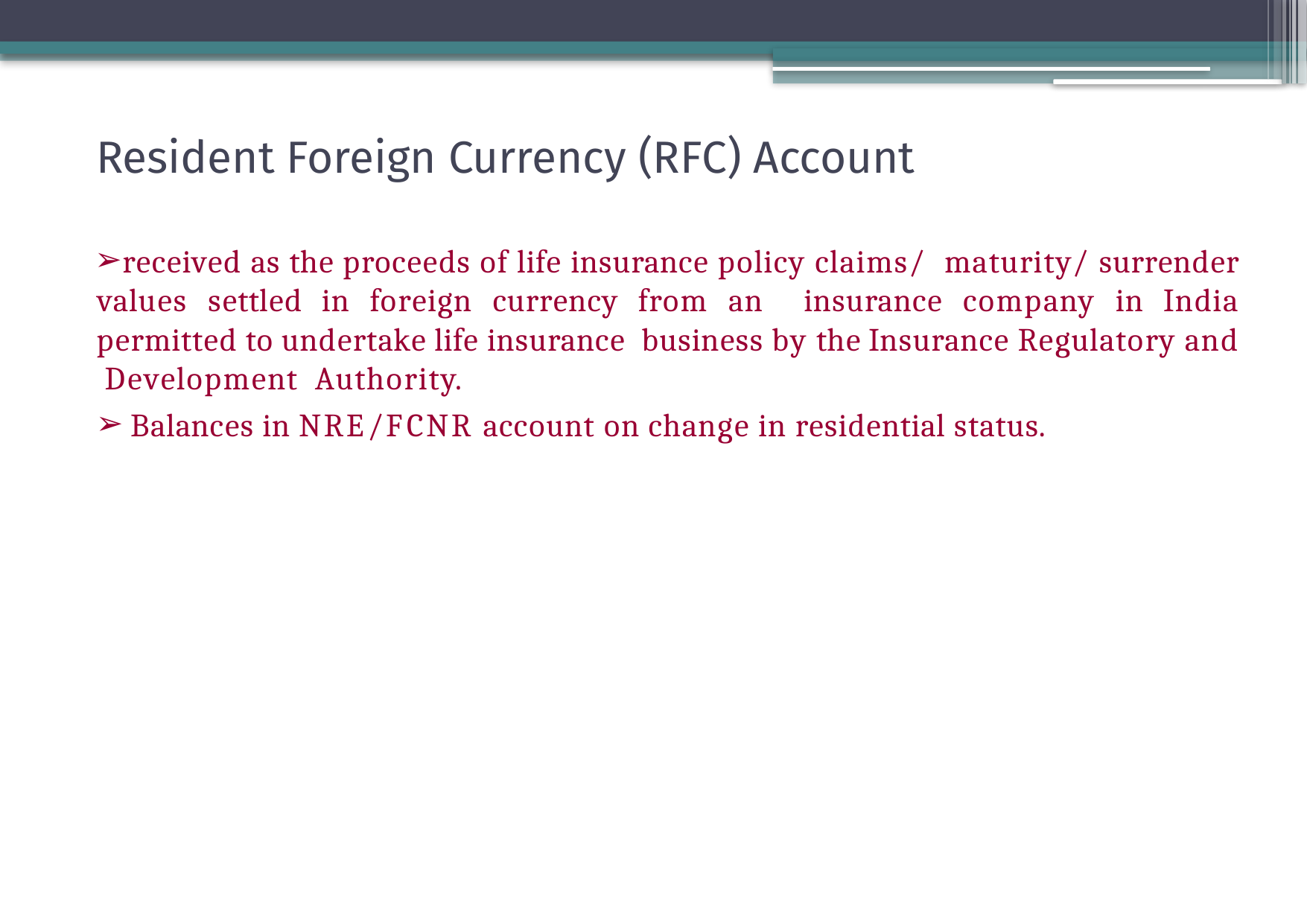

# Resident Foreign Currency (RFC) Account
received as the proceeds of life insurance policy claims/  maturity/ surrender values settled in foreign currency from an  insurance company in India permitted to undertake life insurance  business by the Insurance Regulatory and  Development  Authority.
Balances in NRE/FCNR account on change in residential status.